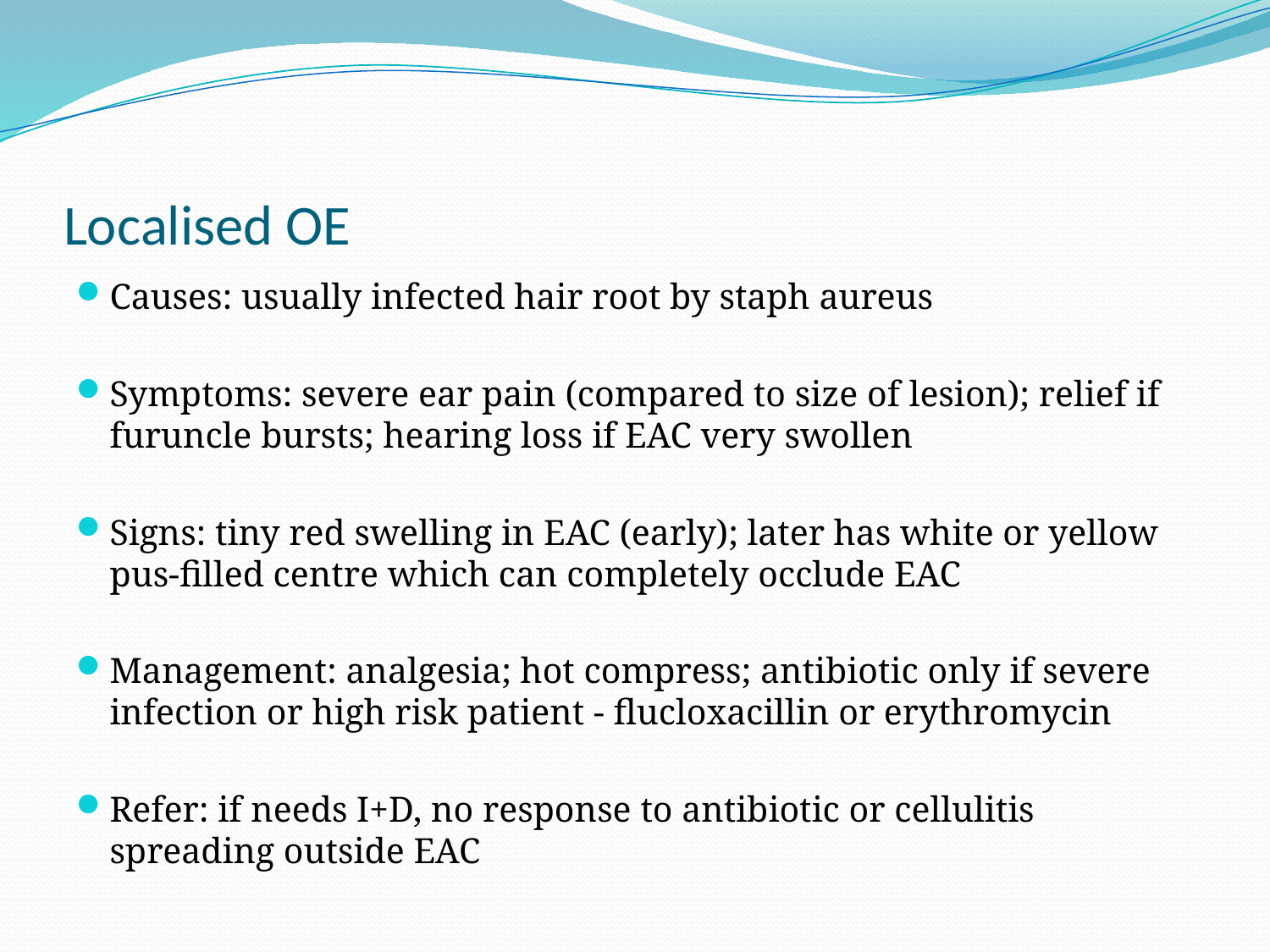

# Localised OE
Causes: usually infected hair root by staph aureus

Symptoms: severe ear pain (compared to size of lesion); relief if furuncle bursts; hearing loss if EAC very swollen

Signs: tiny red swelling in EAC (early); later has white or yellow pus-filled centre which can completely occlude EAC

Management: analgesia; hot compress; antibiotic only if severe infection or high risk patient - flucloxacillin or erythromycin

Refer: if needs I+D, no response to antibiotic or cellulitis spreading outside EAC